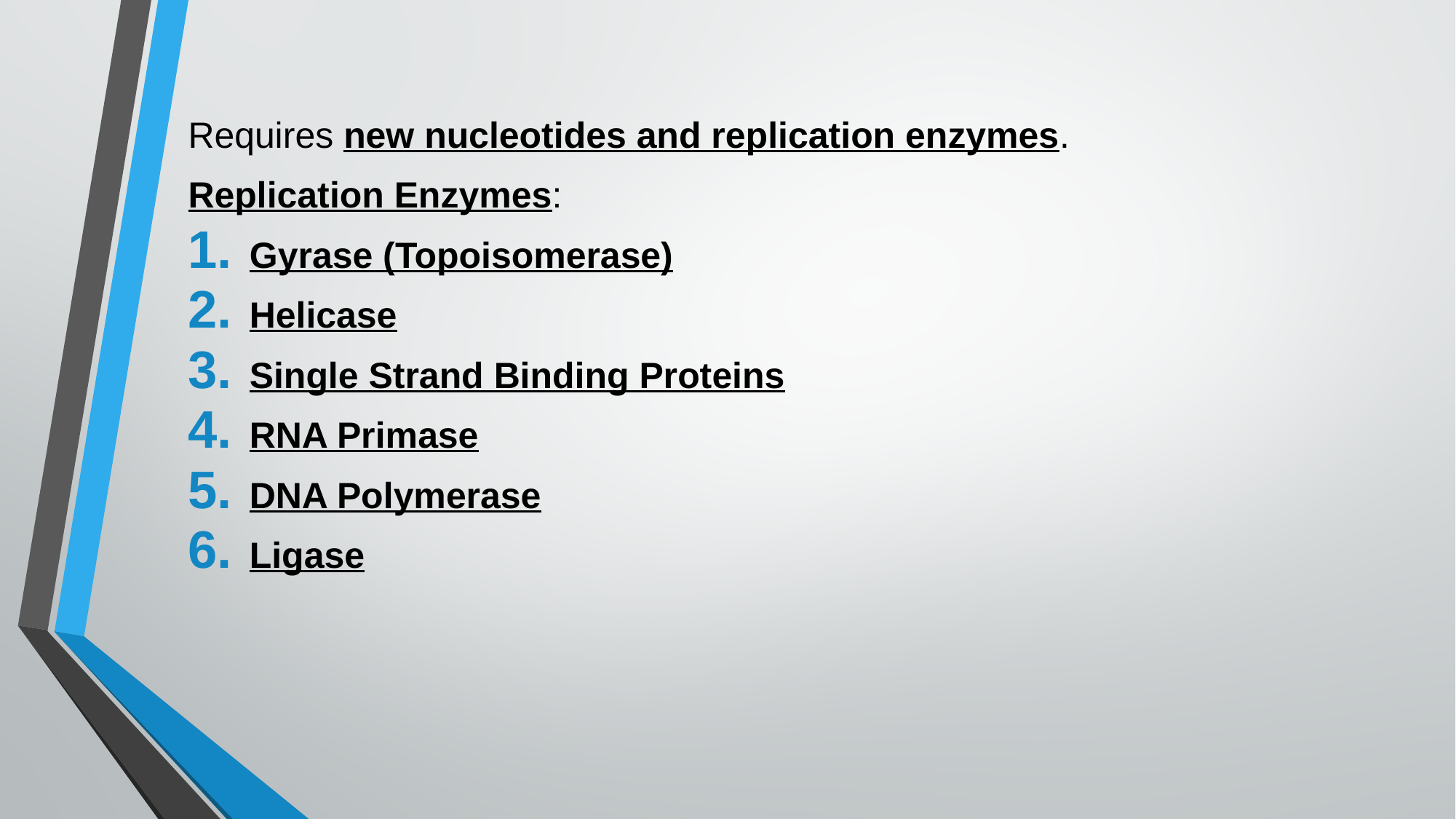

Requires new nucleotides and replication enzymes.
Replication Enzymes:
Gyrase (Topoisomerase)
Helicase
Single Strand Binding Proteins
RNA Primase
DNA Polymerase
Ligase